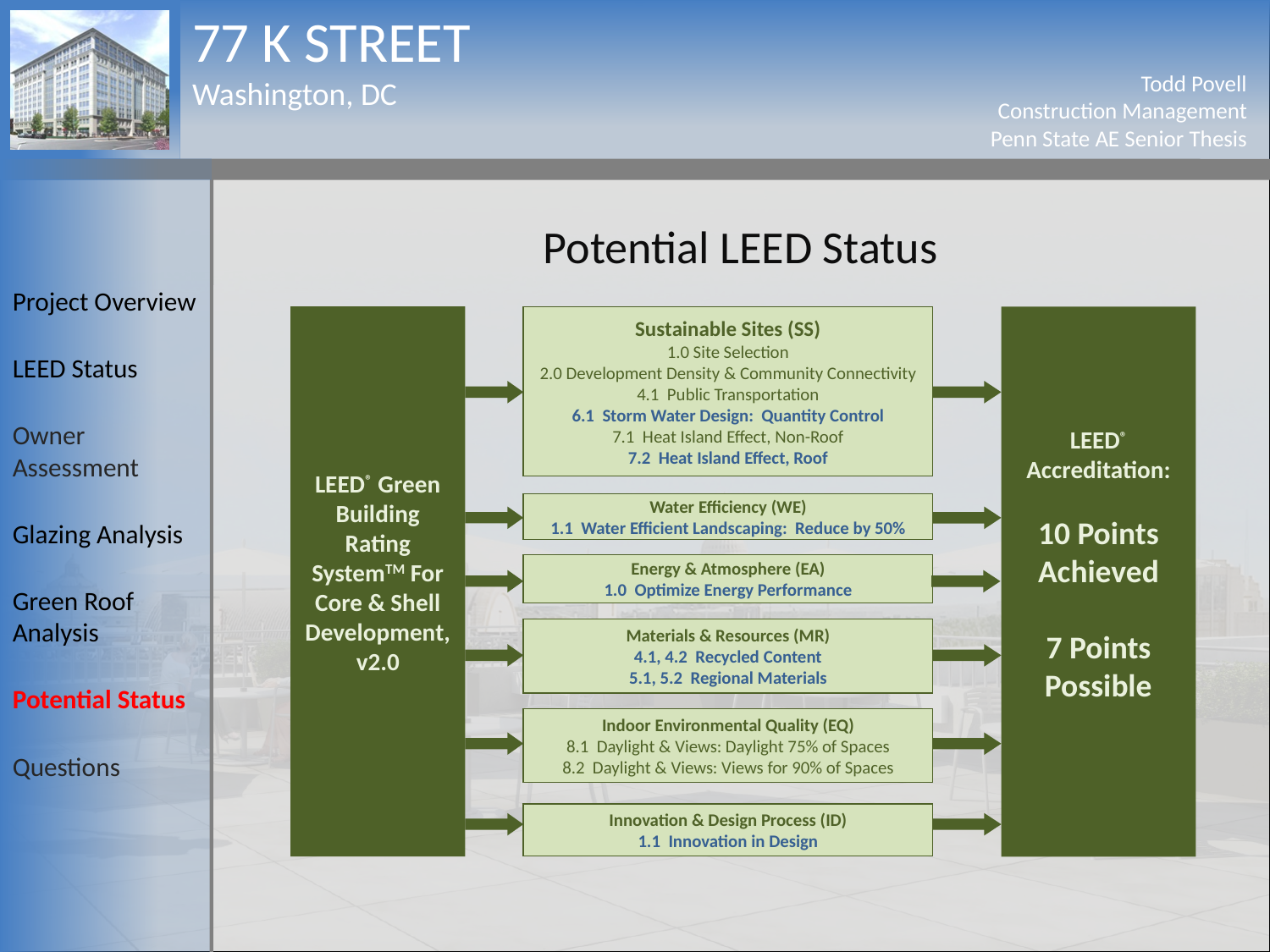

Potential LEED Status
Project Overview
LEED Status
Owner Assessment
Glazing Analysis
Green Roof Analysis
Potential Status
Questions

LEED® Green Building Rating SystemTM For Core & Shell Development, v2.0
Sustainable Sites (SS)
1.0 Site Selection
2.0 Development Density & Community Connectivity
4.1  Public Transportation
6.1  Storm Water Design:  Quantity Control
7.1  Heat Island Effect, Non-Roof
7.2  Heat Island Effect, Roof

LEED® Accreditation:

10 Points
Achieved

7 Points Possible

Water Efficiency (WE)
1.1  Water Efficient Landscaping:  Reduce by 50%

Energy & Atmosphere (EA)
1.0  Optimize Energy Performance

Materials & Resources (MR)
4.1, 4.2  Recycled Content
5.1, 5.2  Regional Materials

Indoor Environmental Quality (EQ)
8.1  Daylight & Views: Daylight 75% of Spaces
8.2  Daylight & Views: Views for 90% of Spaces

Innovation & Design Process (ID)
1.1  Innovation in Design